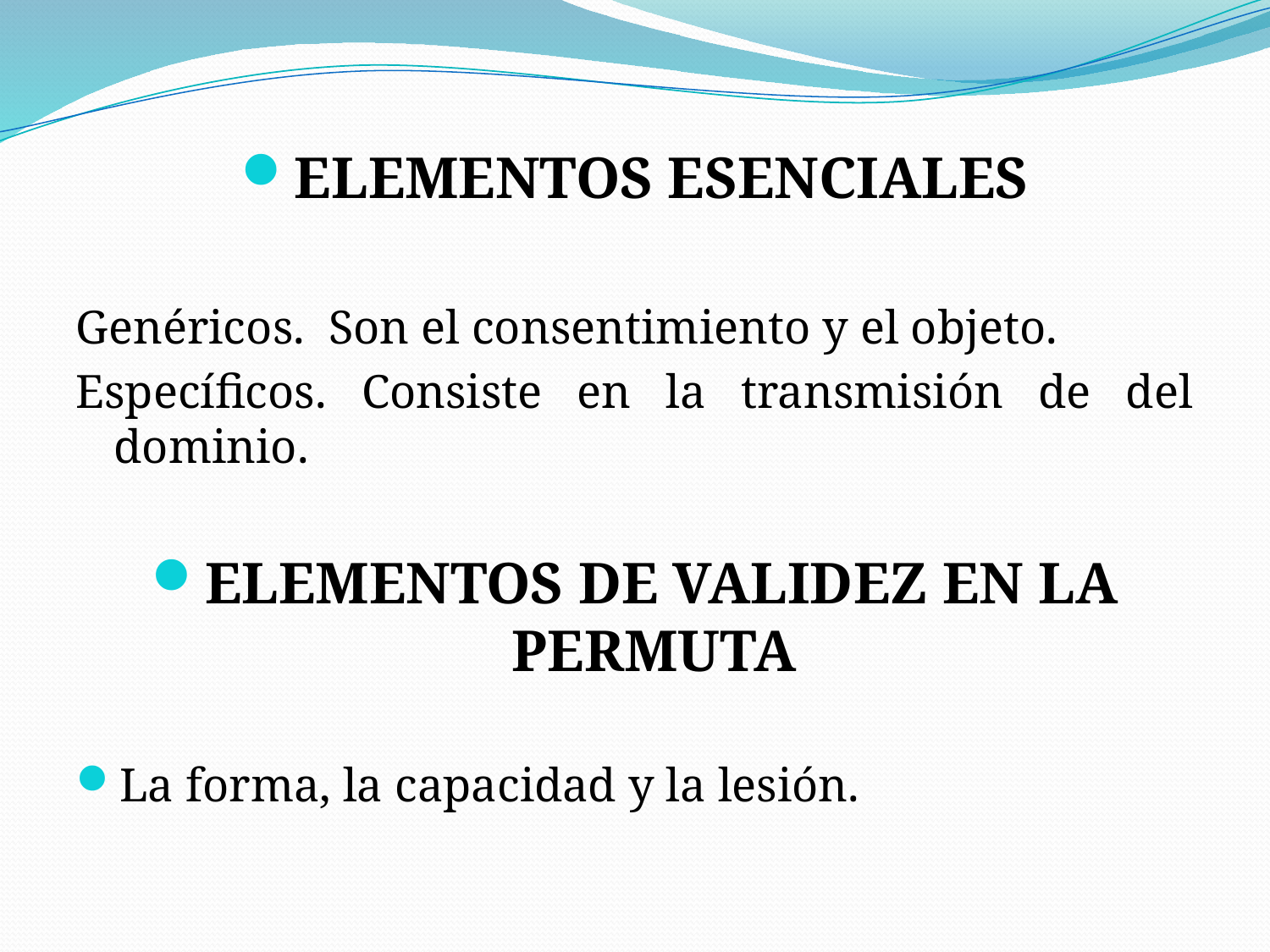

ELEMENTOS ESENCIALES

Genéricos.  Son el consentimiento y el objeto.
Específicos. Consiste en la transmisión de del dominio.

ELEMENTOS DE VALIDEZ EN LA PERMUTA

La forma, la capacidad y la lesión.